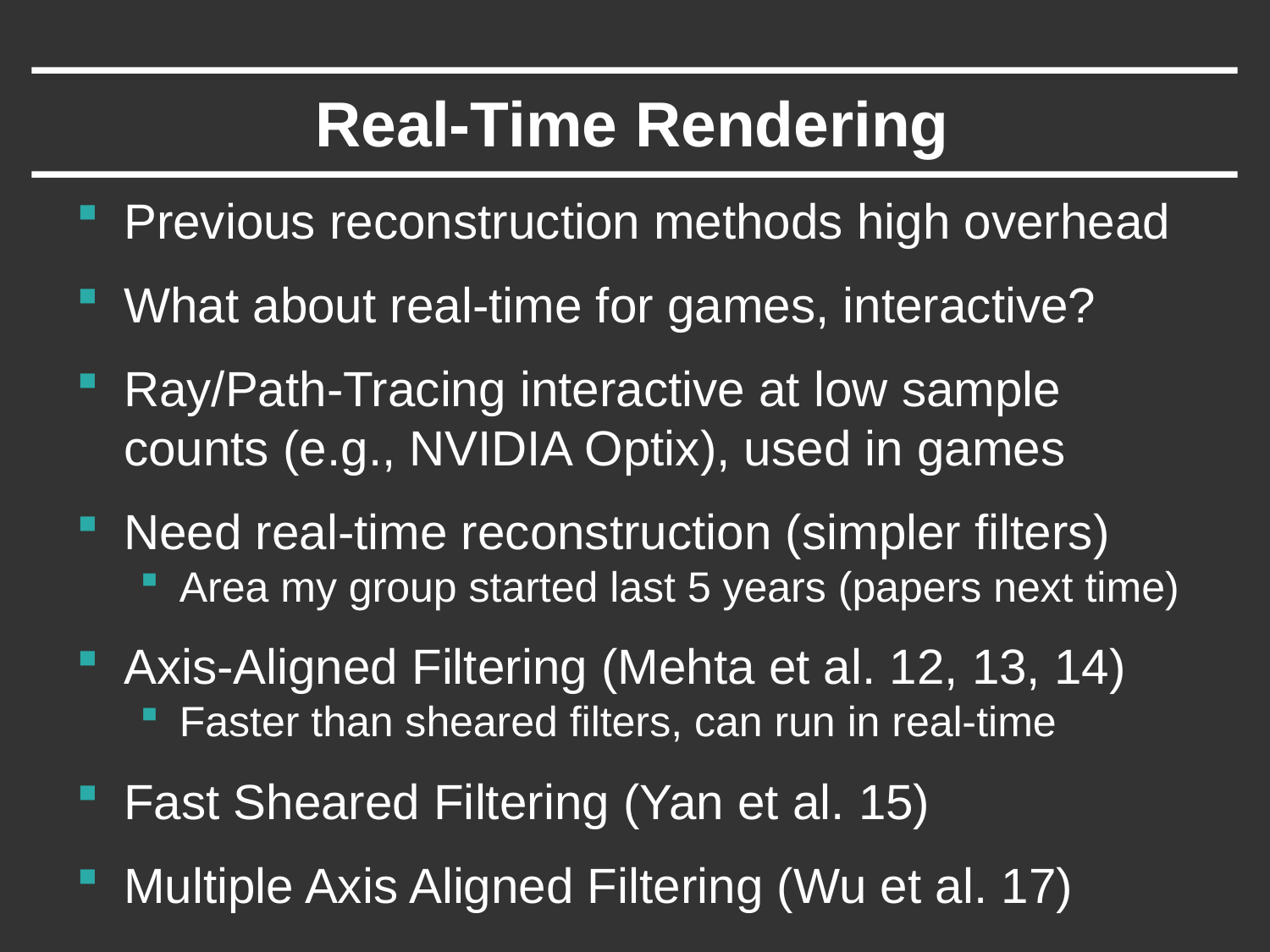

# Real-Time Rendering
Previous reconstruction methods high overhead
What about real-time for games, interactive?
Ray/Path-Tracing interactive at low sample counts (e.g., NVIDIA Optix), used in games
Need real-time reconstruction (simpler filters)
Area my group started last 5 years (papers next time)
Axis-Aligned Filtering (Mehta et al. 12, 13, 14)
Faster than sheared filters, can run in real-time
Fast Sheared Filtering (Yan et al. 15)
Multiple Axis Aligned Filtering (Wu et al. 17)